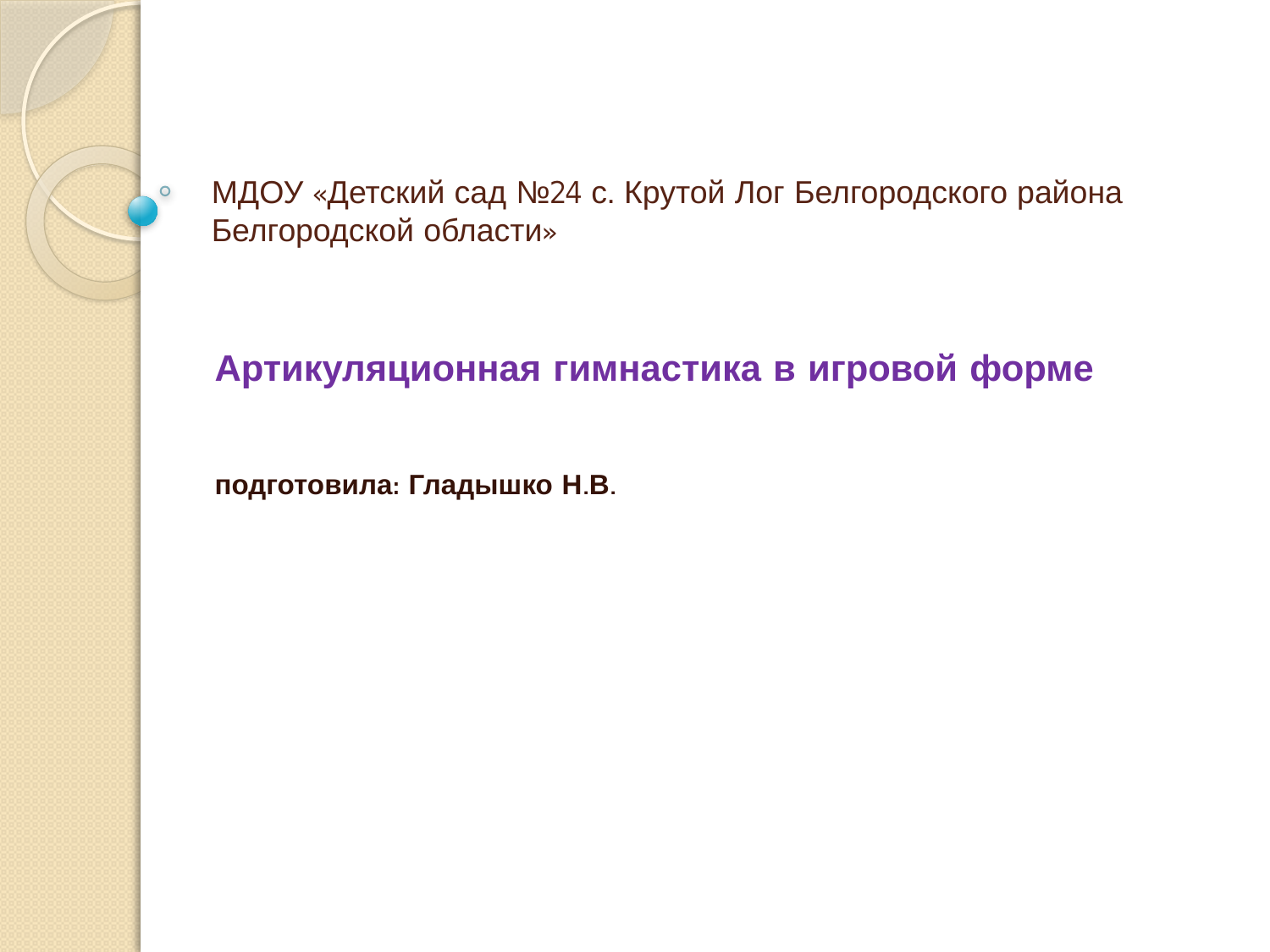

# МДОУ «Детский сад №24 с. Крутой Лог Белгородского района Белгородской области»

Артикуляционная гимнастика в игровой форме

			подготовила: Гладышко Н.В.